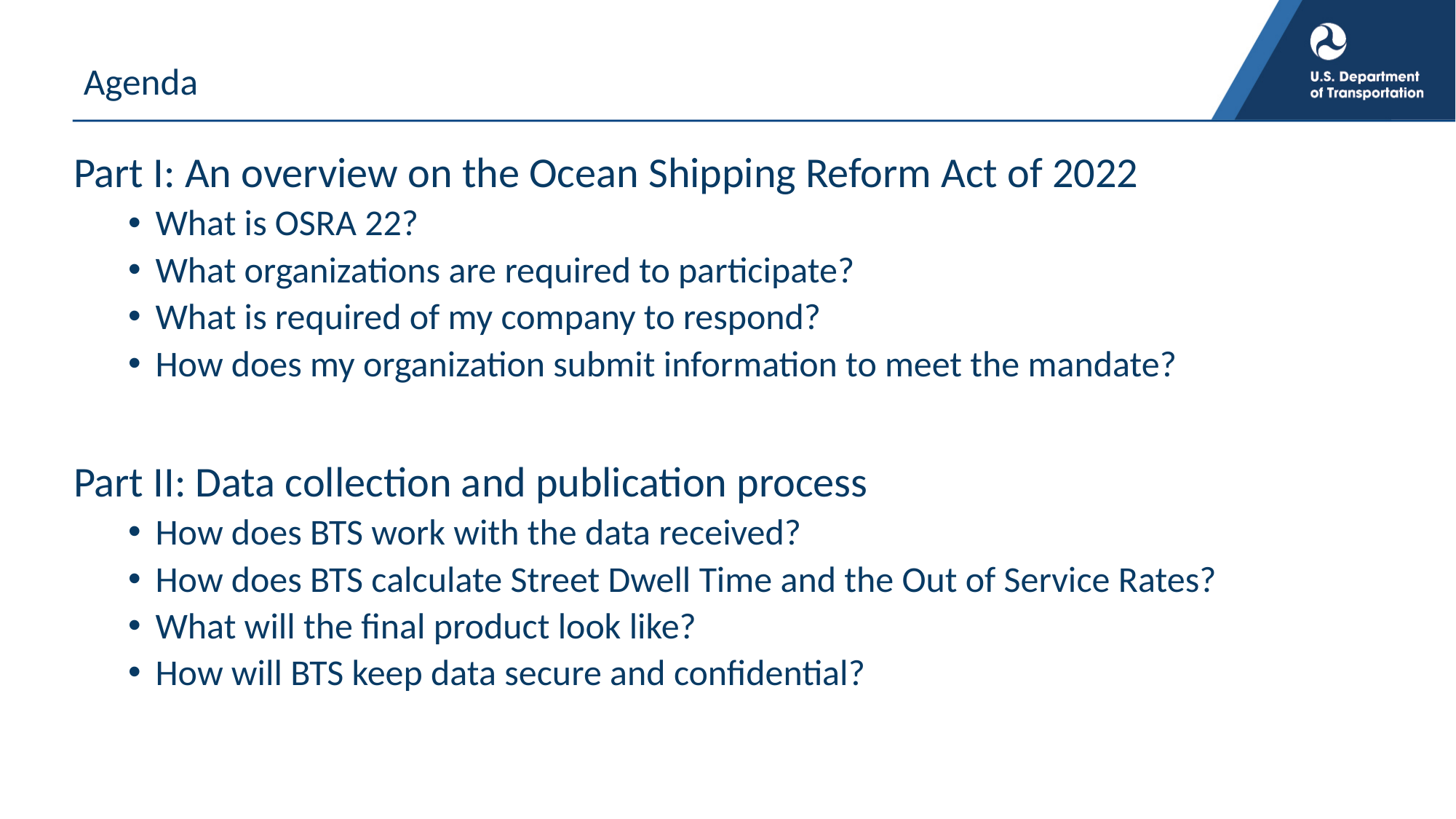

# Agenda
Part I: An overview on the Ocean Shipping Reform Act of 2022
What is OSRA 22?
What organizations are required to participate?
What is required of my company to respond?
How does my organization submit information to meet the mandate?

Part II: Data collection and publication process
How does BTS work with the data received?
How does BTS calculate Street Dwell Time and the Out of Service Rates?
What will the final product look like?
How will BTS keep data secure and confidential?